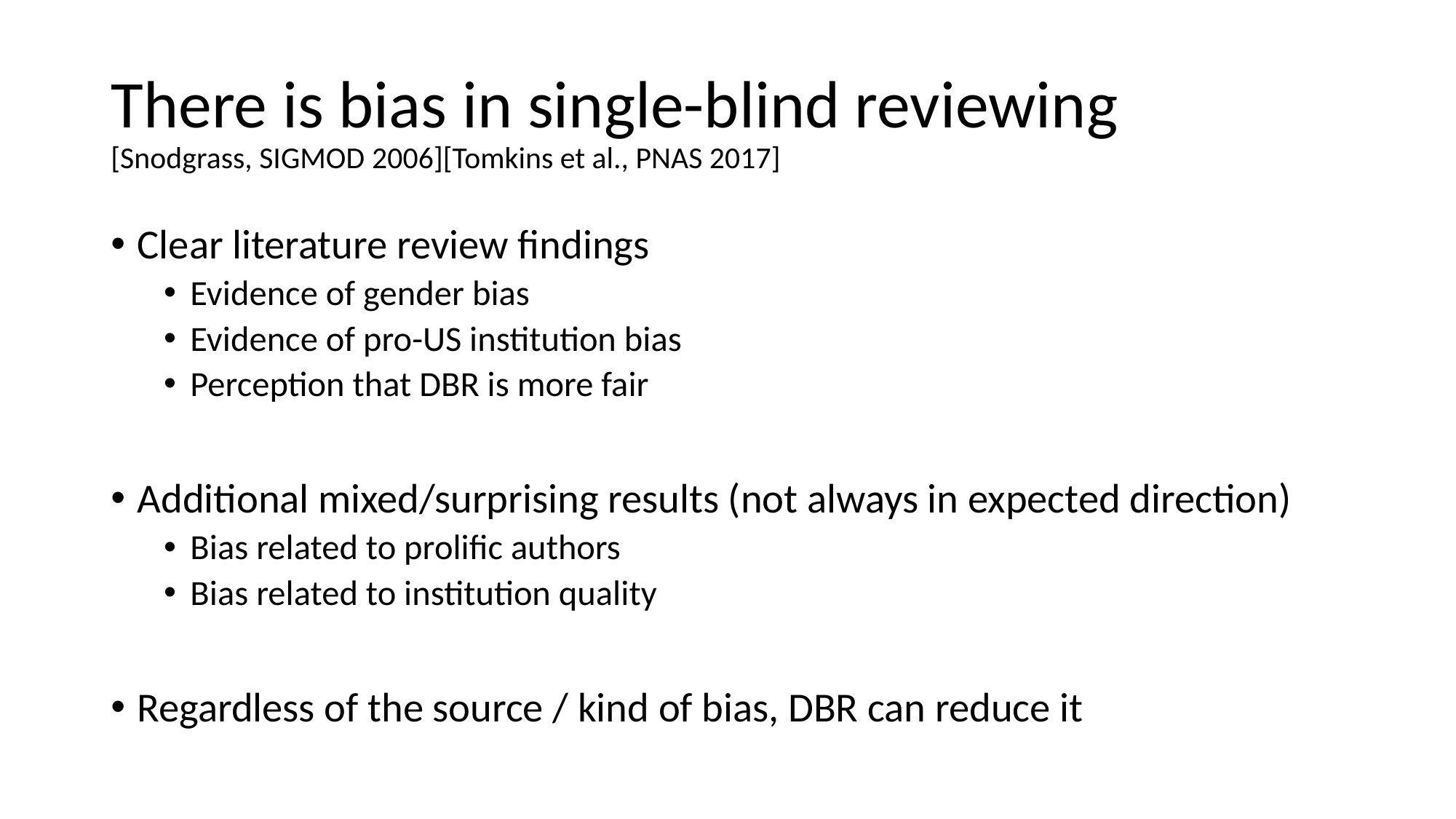

# There is bias in single-blind reviewing [Snodgrass, SIGMOD 2006][Tomkins et al., PNAS 2017]
Clear literature review findings
Evidence of gender bias
Evidence of pro-US institution bias
Perception that DBR is more fair

Additional mixed/surprising results (not always in expected direction)
Bias related to prolific authors
Bias related to institution quality

Regardless of the source / kind of bias, DBR can reduce it